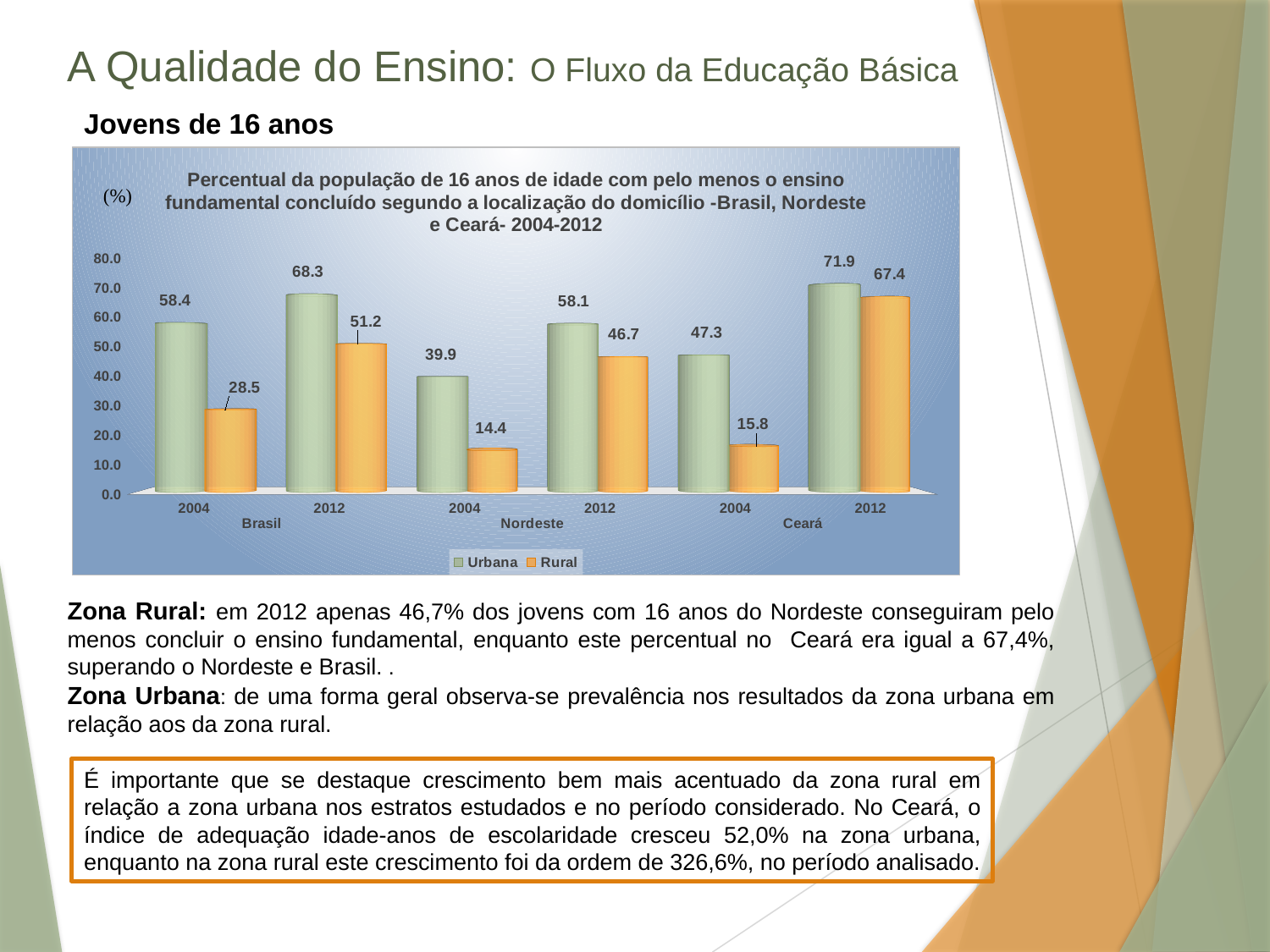

# A Qualidade do Ensino: O Fluxo da Educação Básica
Jovens de 16 anos

[unsupported chart]

Zona Rural: em 2012 apenas 46,7% dos jovens com 16 anos do Nordeste conseguiram pelo menos concluir o ensino fundamental, enquanto este percentual no  Ceará era igual a 67,4%, superando o Nordeste e Brasil. .
Zona Urbana: de uma forma geral observa-se prevalência nos resultados da zona urbana em relação aos da zona rural.
É importante que se destaque crescimento bem mais acentuado da zona rural em relação a zona urbana nos estratos estudados e no período considerado. No Ceará, o índice de adequação idade-anos de escolaridade cresceu 52,0% na zona urbana, enquanto na zona rural este crescimento foi da ordem de 326,6%, no período analisado.